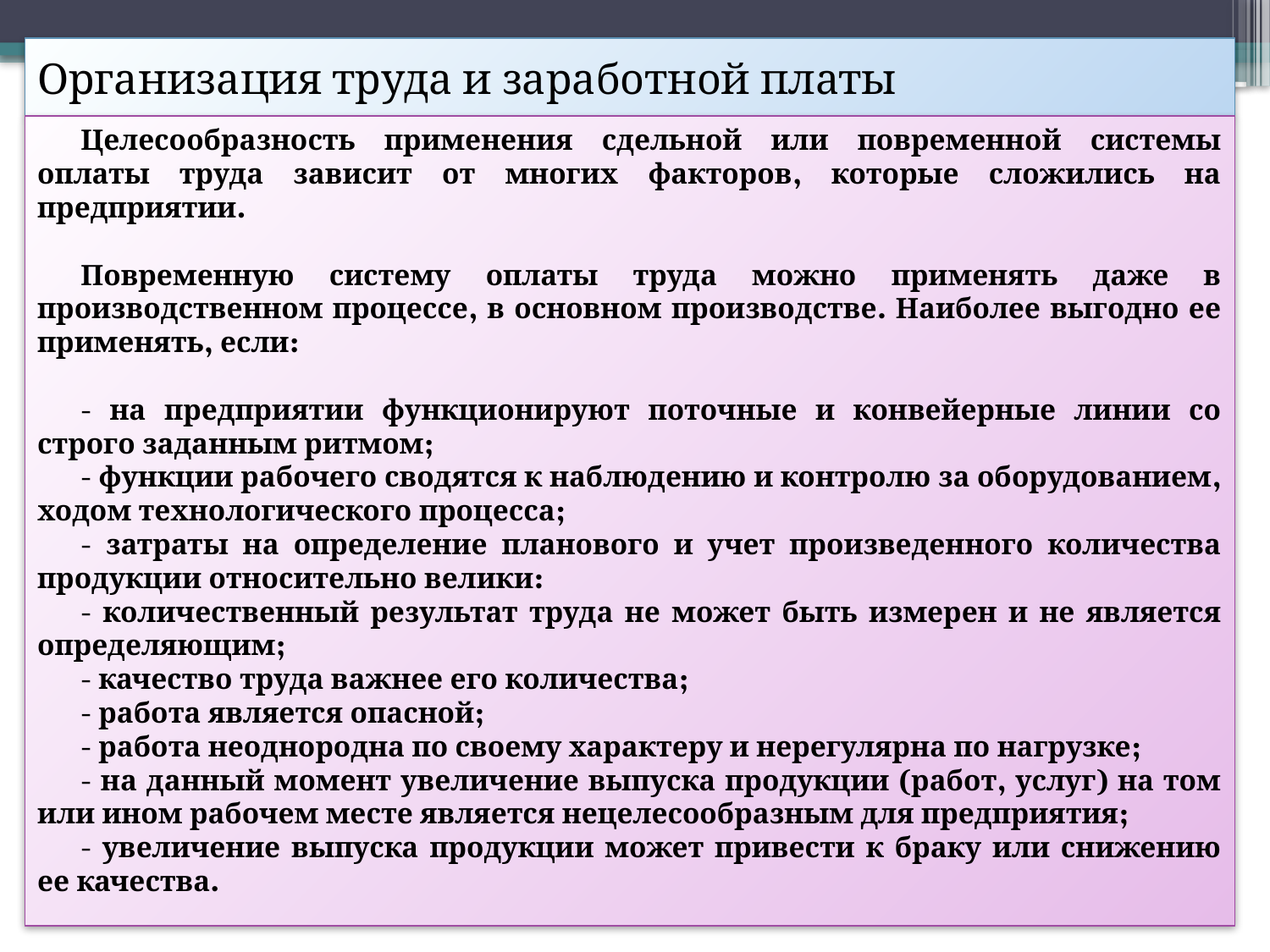

# Организация труда и заработной платы
Целесообразность применения сдельной или повременной системы оплаты труда зависит от многих факторов, которые сложились на предприятии.

Повременную систему оплаты труда можно применять даже в производственном процессе, в основном производстве. Наиболее выгодно ее применять, если:

- на предприятии функционируют поточные и конвейерные линии со строго заданным ритмом;
- функции рабочего сводятся к наблюдению и контролю за оборудованием, ходом технологического процесса;
- затраты на определение планового и учет произведенного количества продукции относительно велики:
- количественный результат труда не может быть измерен и не является определяющим;
- качество труда важнее его количества;
- работа является опасной;
- работа неоднородна по своему характеру и нерегулярна по нагрузке;
- на данный момент увеличение выпуска продукции (работ, услуг) на том или ином рабочем месте является нецелесообразным для предприятия;
- увеличение выпуска продукции может привести к браку или снижению ее качества.